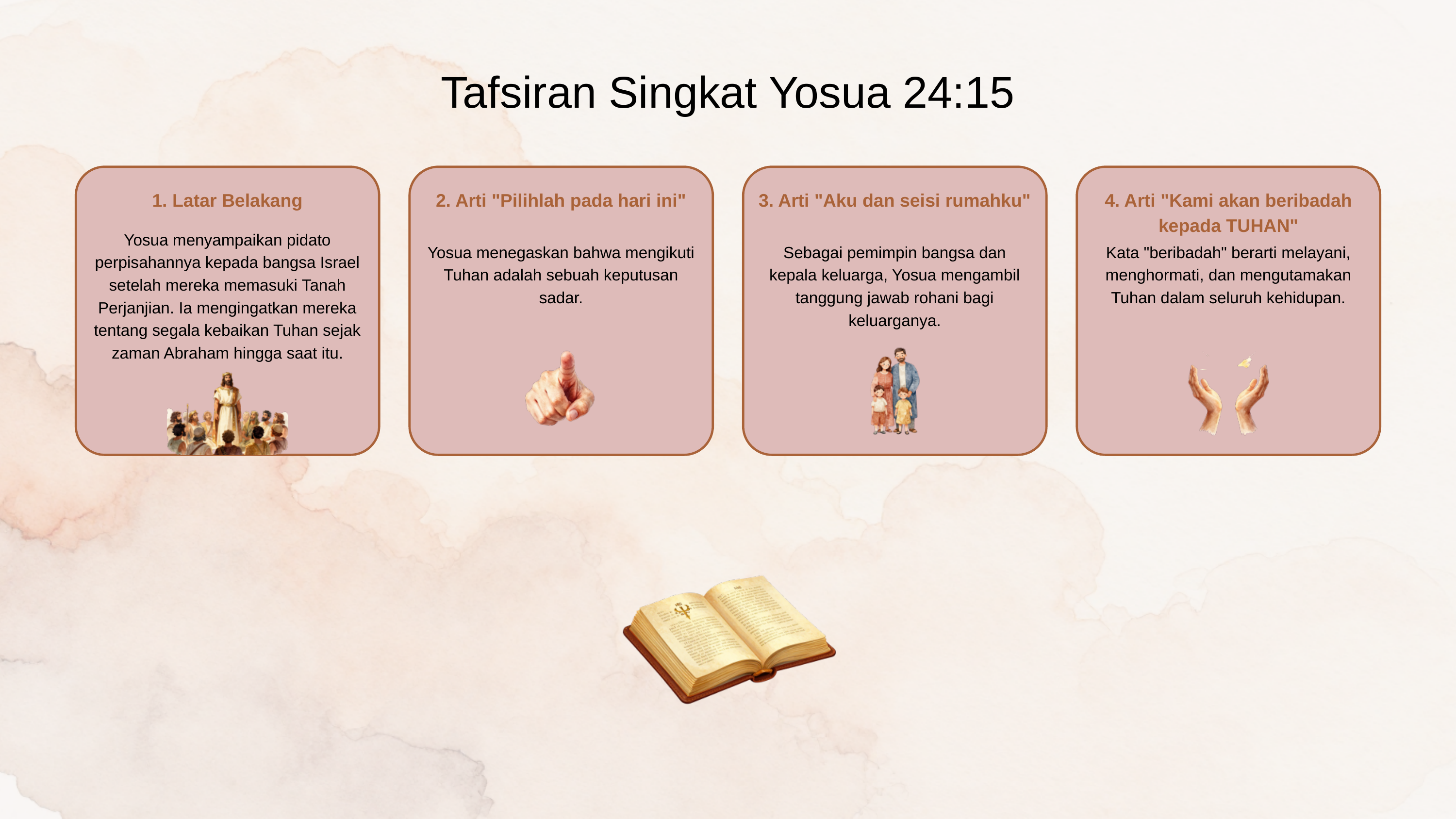

Tafsiran Singkat Yosua 24:15

1. Latar Belakang
2. Arti "Pilihlah pada hari ini"
3. Arti "Aku dan seisi rumahku"
4. Arti "Kami akan beribadah kepada TUHAN"
Yosua menyampaikan pidato perpisahannya kepada bangsa Israel setelah mereka memasuki Tanah Perjanjian. Ia mengingatkan mereka tentang segala kebaikan Tuhan sejak zaman Abraham hingga saat itu.
Yosua menegaskan bahwa mengikuti Tuhan adalah sebuah keputusan sadar.
Sebagai pemimpin bangsa dan kepala keluarga, Yosua mengambil tanggung jawab rohani bagi keluarganya.
Kata "beribadah" berarti melayani, menghormati, dan mengutamakan Tuhan dalam seluruh kehidupan.